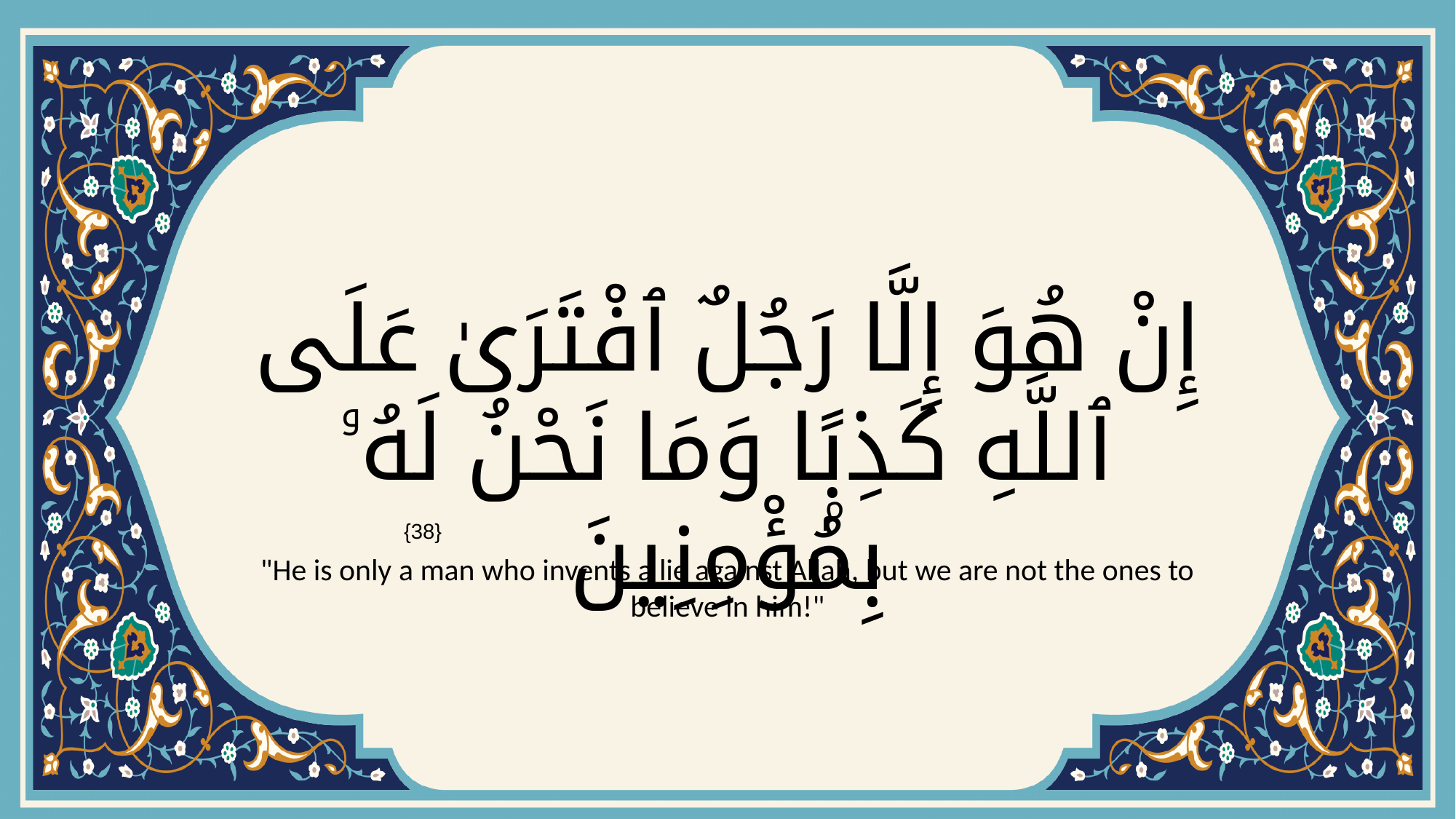

# إِنْ هُوَ إِلَّا رَجُلٌ ٱفْتَرَىٰ عَلَى ٱللَّهِ كَذِبًۭا وَمَا نَحْنُ لَهُۥ بِمُؤْمِنِينَ
{38}
"He is only a man who invents a lie against Allah, but we are not the ones to believe in him!"